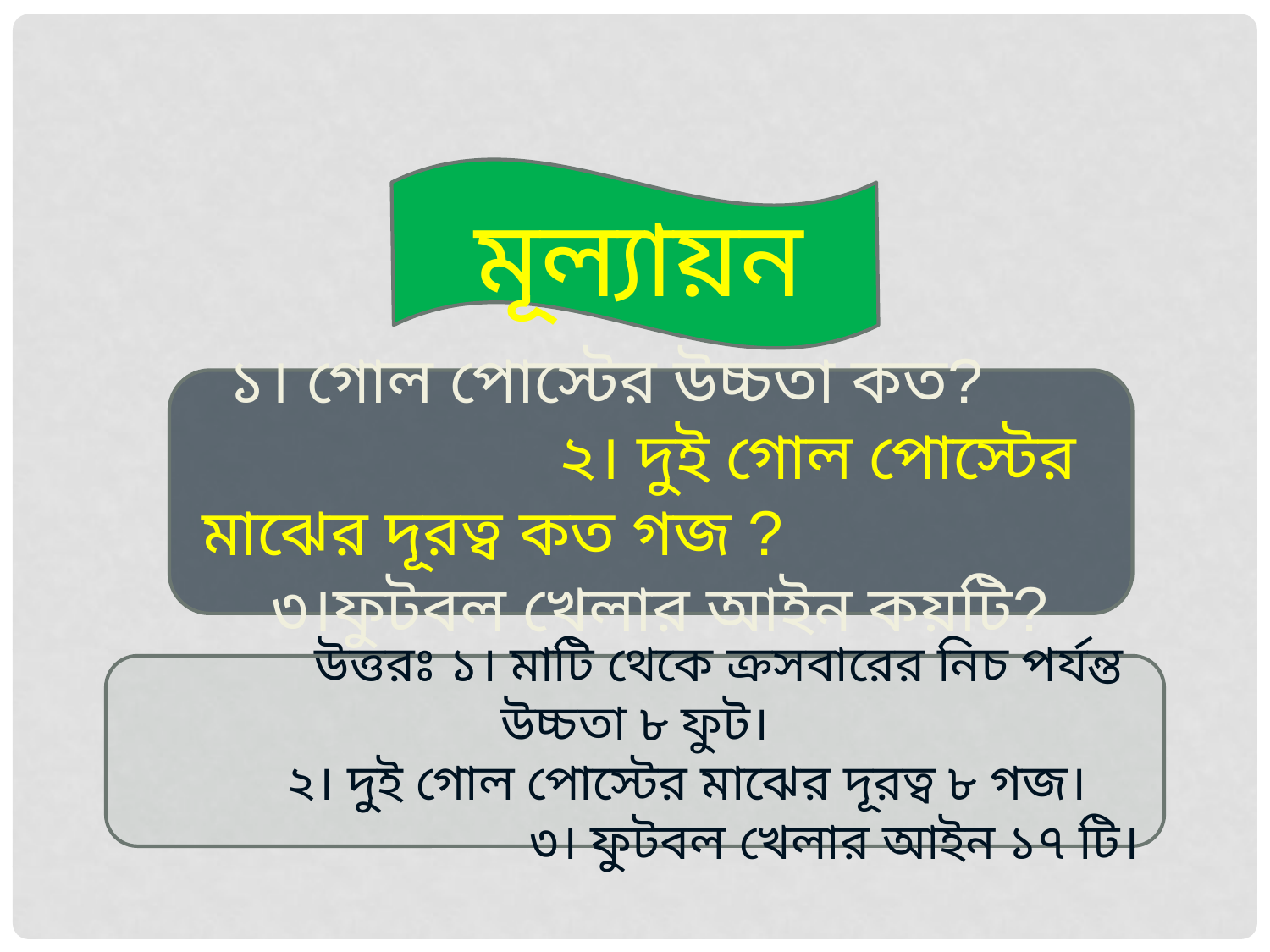

মূল্যায়ন
  ১। গোল পোস্টের উচ্চতা কত?                           ২। দুই গোল পোস্টের মাঝের দূরত্ব কত গজ ?                    ৩।ফুটবল খেলার আইন কয়টি?
             উত্তরঃ ১। মাটি থেকে ক্রসবারের নিচ পর্যন্ত উচ্চতা ৮ ফুট।
            ২। দুই গোল পোস্টের মাঝের দূরত্ব ৮ গজ।                                    ৩। ফুটবল খেলার আইন ১৭ টি।